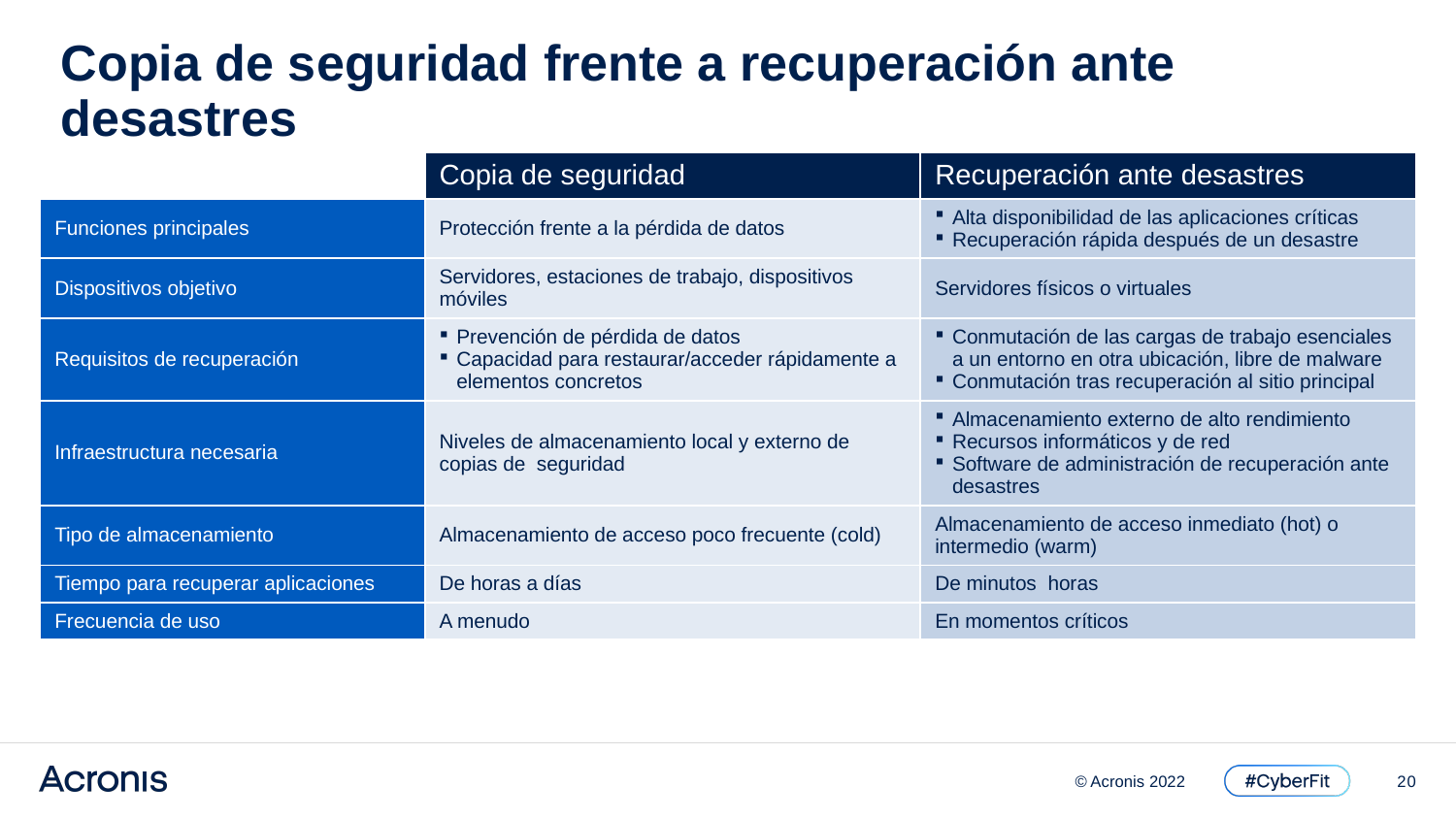

# Copia de seguridad frente a recuperación ante desastres
|  | Copia de seguridad | Recuperación ante desastres |
| --- | --- | --- |
| Funciones principales | Protección frente a la pérdida de datos | Alta disponibilidad de las aplicaciones críticas Recuperación rápida después de un desastre |
| Dispositivos objetivo | Servidores, estaciones de trabajo, dispositivos móviles | Servidores físicos o virtuales |
| Requisitos de recuperación | Prevención de pérdida de datos Capacidad para restaurar/acceder rápidamente a elementos concretos | Conmutación de las cargas de trabajo esenciales a un entorno en otra ubicación, libre de malware Conmutación tras recuperación al sitio principal |
| Infraestructura necesaria | Niveles de almacenamiento local y externo de copias de seguridad | Almacenamiento externo de alto rendimiento Recursos informáticos y de red Software de administración de recuperación ante desastres |
| Tipo de almacenamiento | Almacenamiento de acceso poco frecuente (cold) | Almacenamiento de acceso inmediato (hot) o intermedio (warm) |
| Tiempo para recuperar aplicaciones | De horas a días | De minutos horas |
| Frecuencia de uso | A menudo | En momentos críticos |